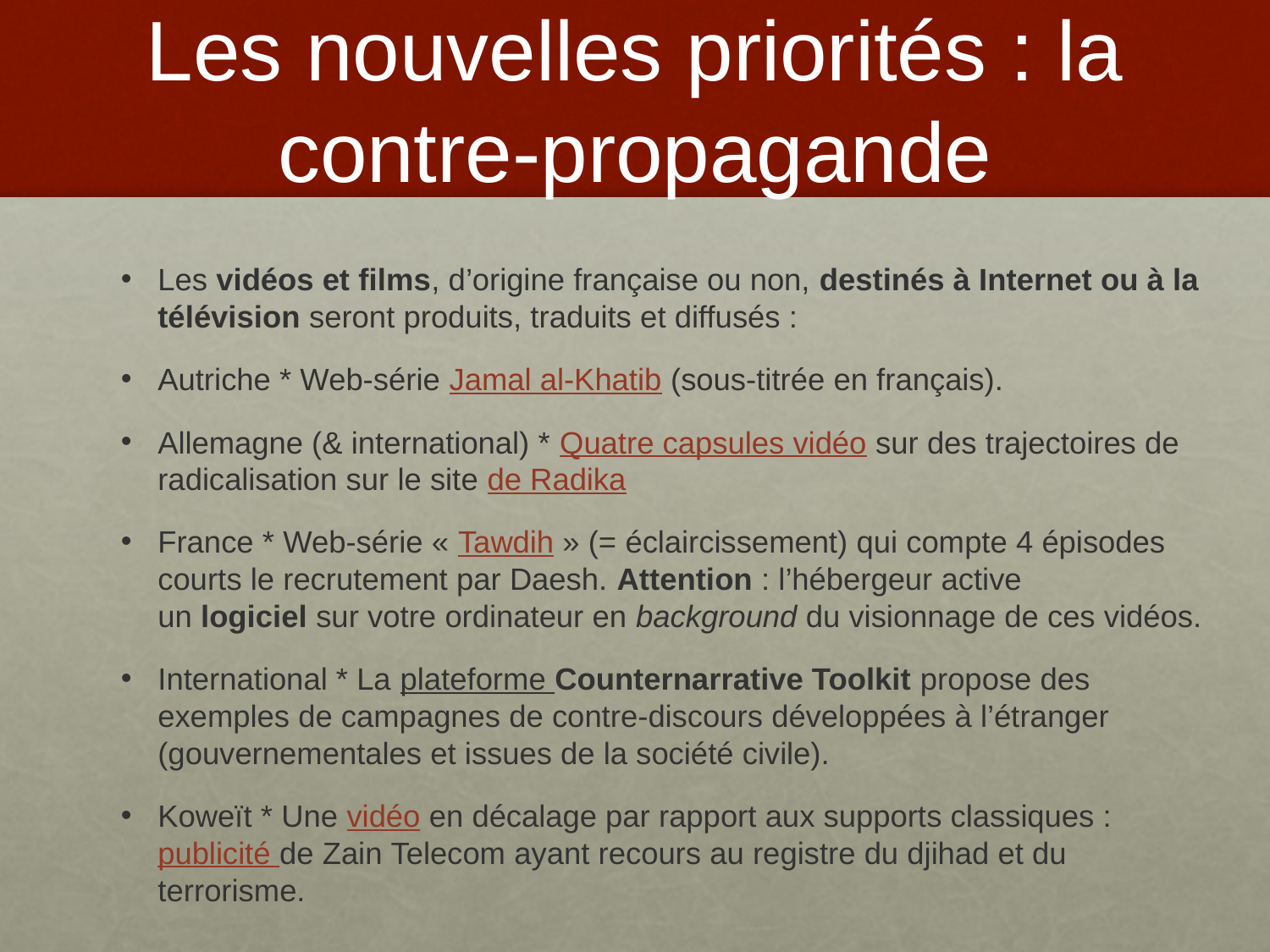

# Les nouvelles priorités : la contre-propagande
Les vidéos et films, d’origine française ou non, destinés à Internet ou à la télévision seront produits, traduits et diffusés :
Autriche * Web-série Jamal al-Khatib (sous-titrée en français).
Allemagne (& international) * Quatre capsules vidéo sur des trajectoires de radicalisation sur le site de Radika
France * Web-série « Tawdih » (= éclaircissement) qui compte 4 épisodes courts le recrutement par Daesh. Attention : l’hébergeur active un logiciel sur votre ordinateur en background du visionnage de ces vidéos.
International * La plateforme Counternarrative Toolkit propose des exemples de campagnes de contre-discours développées à l’étranger (gouvernementales et issues de la société civile).
Koweït * Une vidéo en décalage par rapport aux supports classiques : publicité de Zain Telecom ayant recours au registre du djihad et du terrorisme.